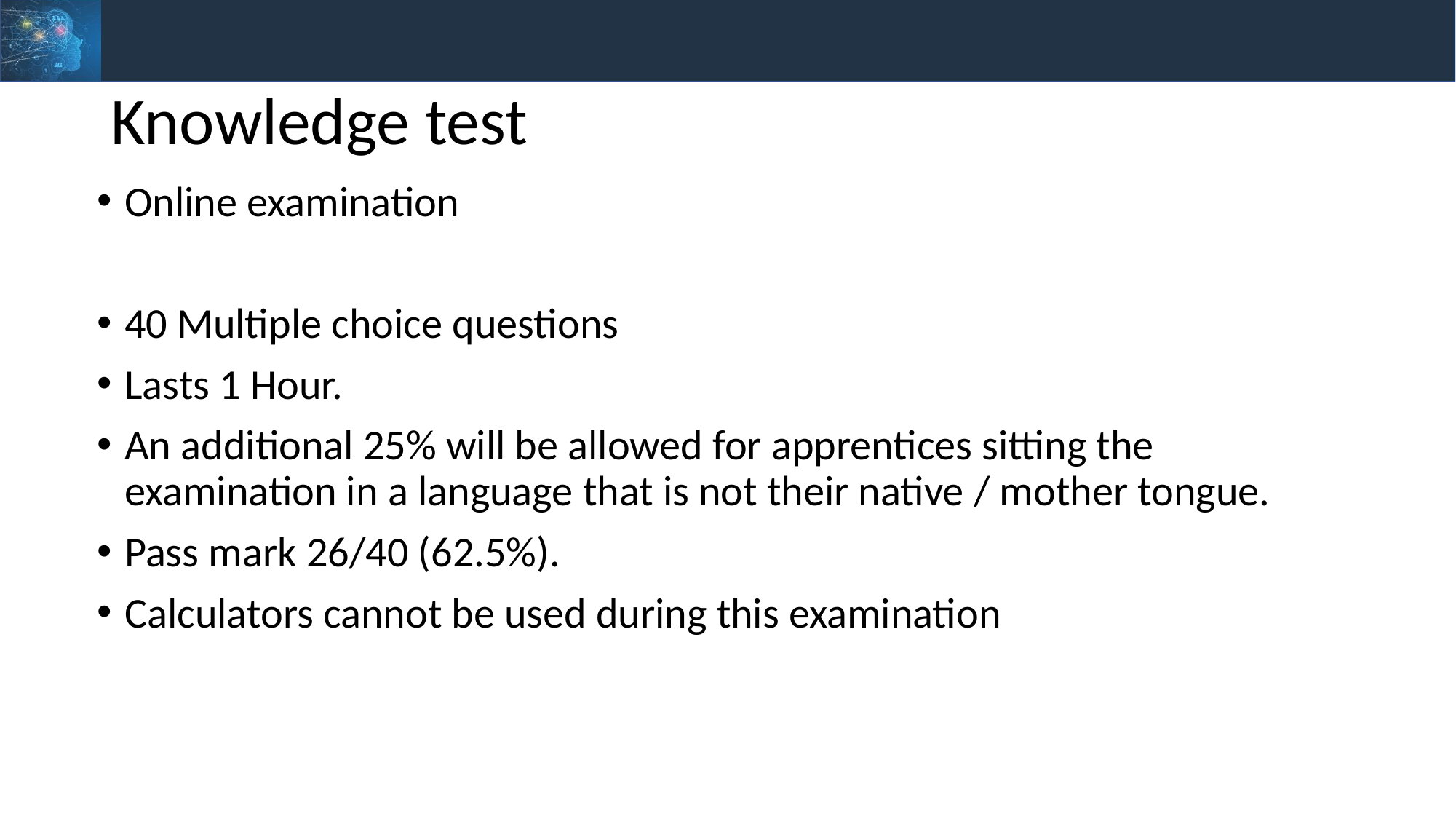

# Knowledge test
Online examination

40 Multiple choice questions
Lasts 1 Hour.
An additional 25% will be allowed for apprentices sitting the examination in a language that is not their native / mother tongue.
Pass mark 26/40 (62.5%).
Calculators cannot be used during this examination